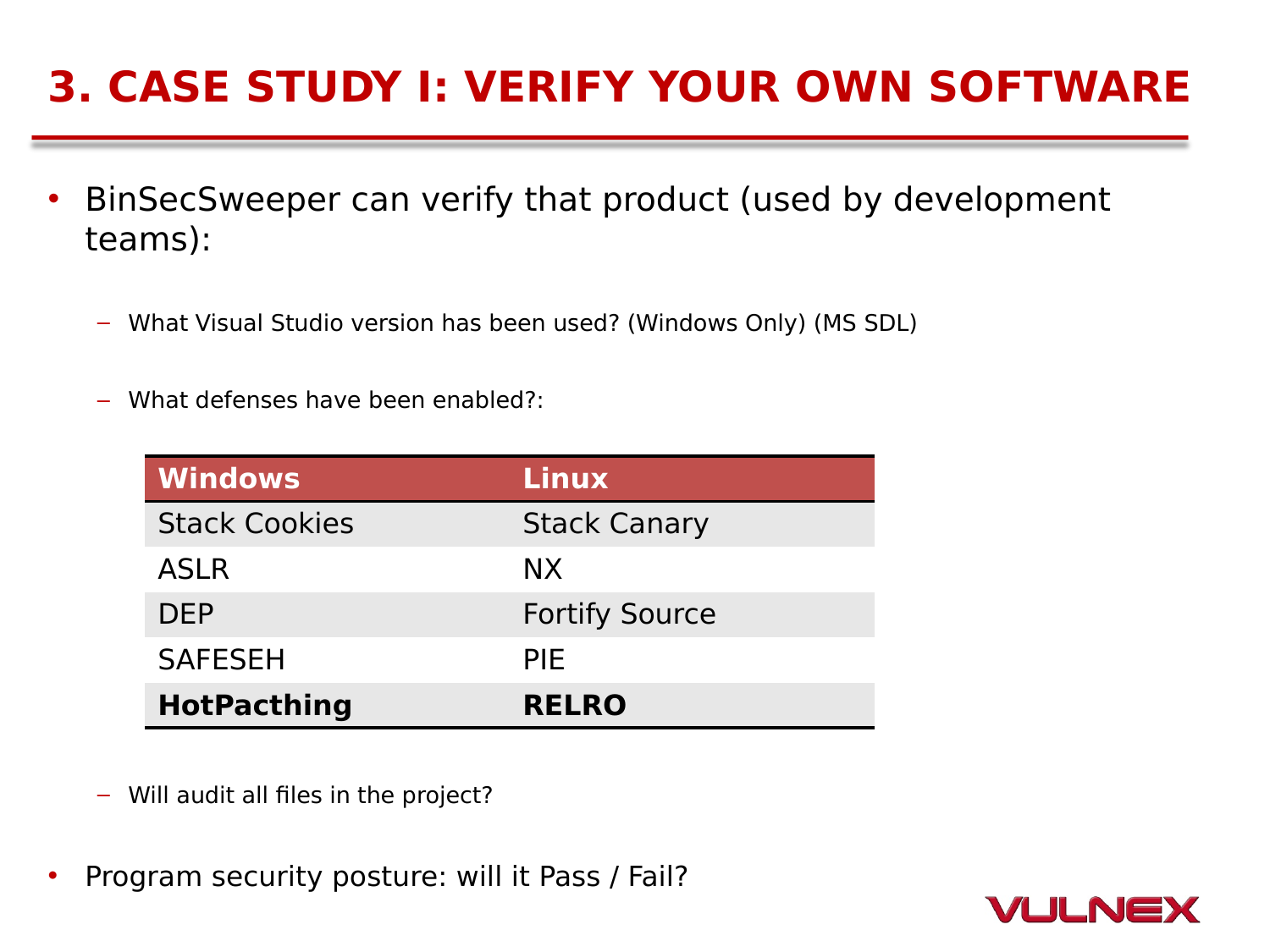

# 3. Case study i: Verify your own software
BinSecSweeper can verify that product (used by development teams):

What Visual Studio version has been used? (Windows Only) (MS SDL)

What defenses have been enabled?:

Will audit all files in the project?

Program security posture: will it Pass / Fail?

| Windows | Linux |
| --- | --- |
| Stack Cookies | Stack Canary |
| ASLR | NX |
| DEP | Fortify Source |
| SAFESEH | PIE |
| HotPacthing | RELRO |